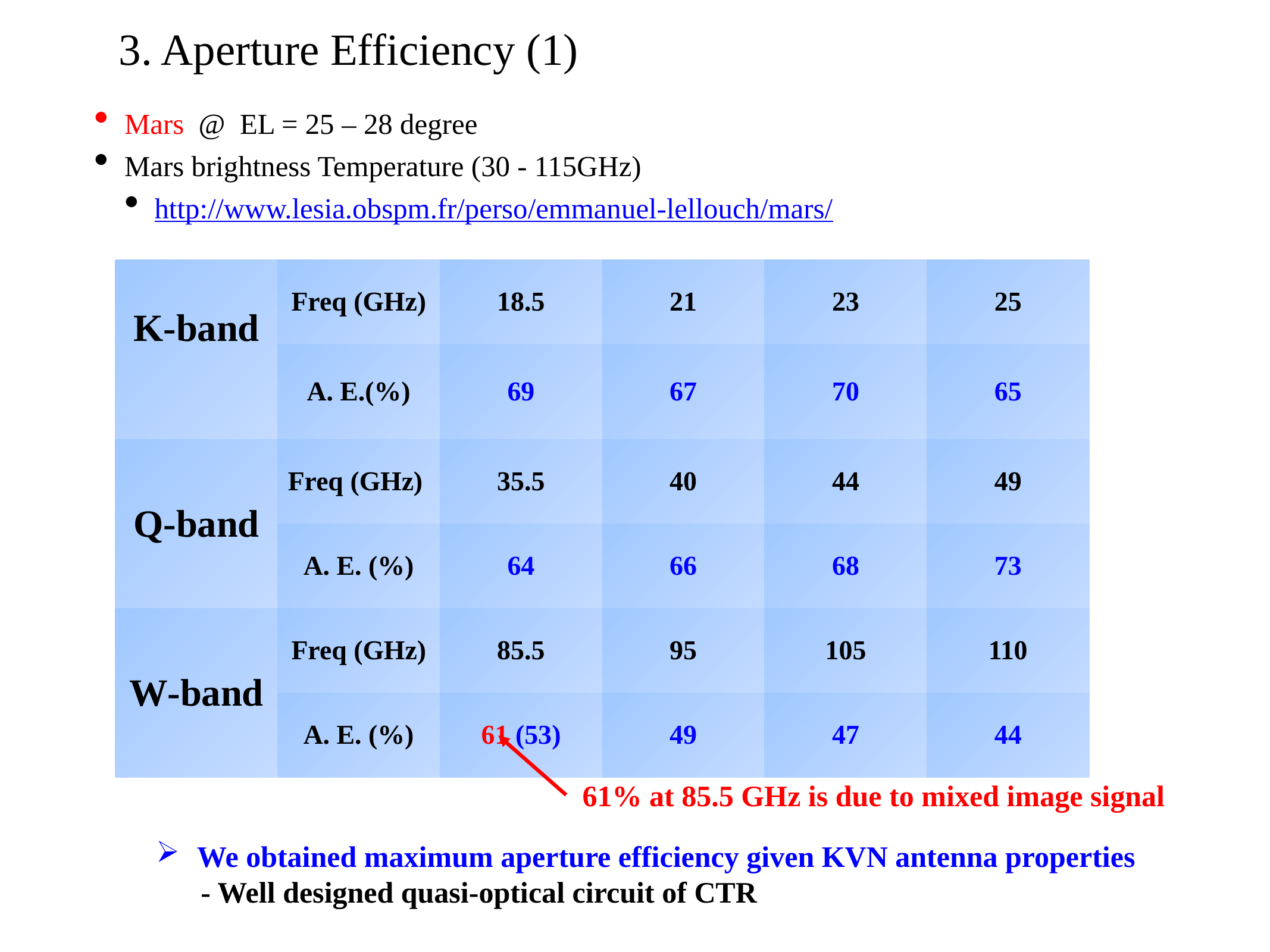

# 3. Aperture Efficiency (1)
Mars  @  EL = 25 – 28 degree
Mars brightness Temperature (30 - 115GHz)
http://www.lesia.obspm.fr/perso/emmanuel-lellouch/mars/
| K-band | Freq (GHz) | 18.5 | 21 | 23 | 25 |
| --- | --- | --- | --- | --- | --- |
|  | A. E.(%) | 69 | 67 | 70 | 65 |
| Q-band | Freq (GHz) | 35.5 | 40 | 44 | 49 |
|  | A. E. (%) | 64 | 66 | 68 | 73 |
| W-band | Freq (GHz) | 85.5 | 95 | 105 | 110 |
|  | A. E. (%) | 61 (53) | 49 | 47 | 44 |
 61% at 85.5 GHz is due to mixed image signal
 We obtained maximum aperture efficiency given KVN antenna properties
      - Well designed quasi-optical circuit of CTR